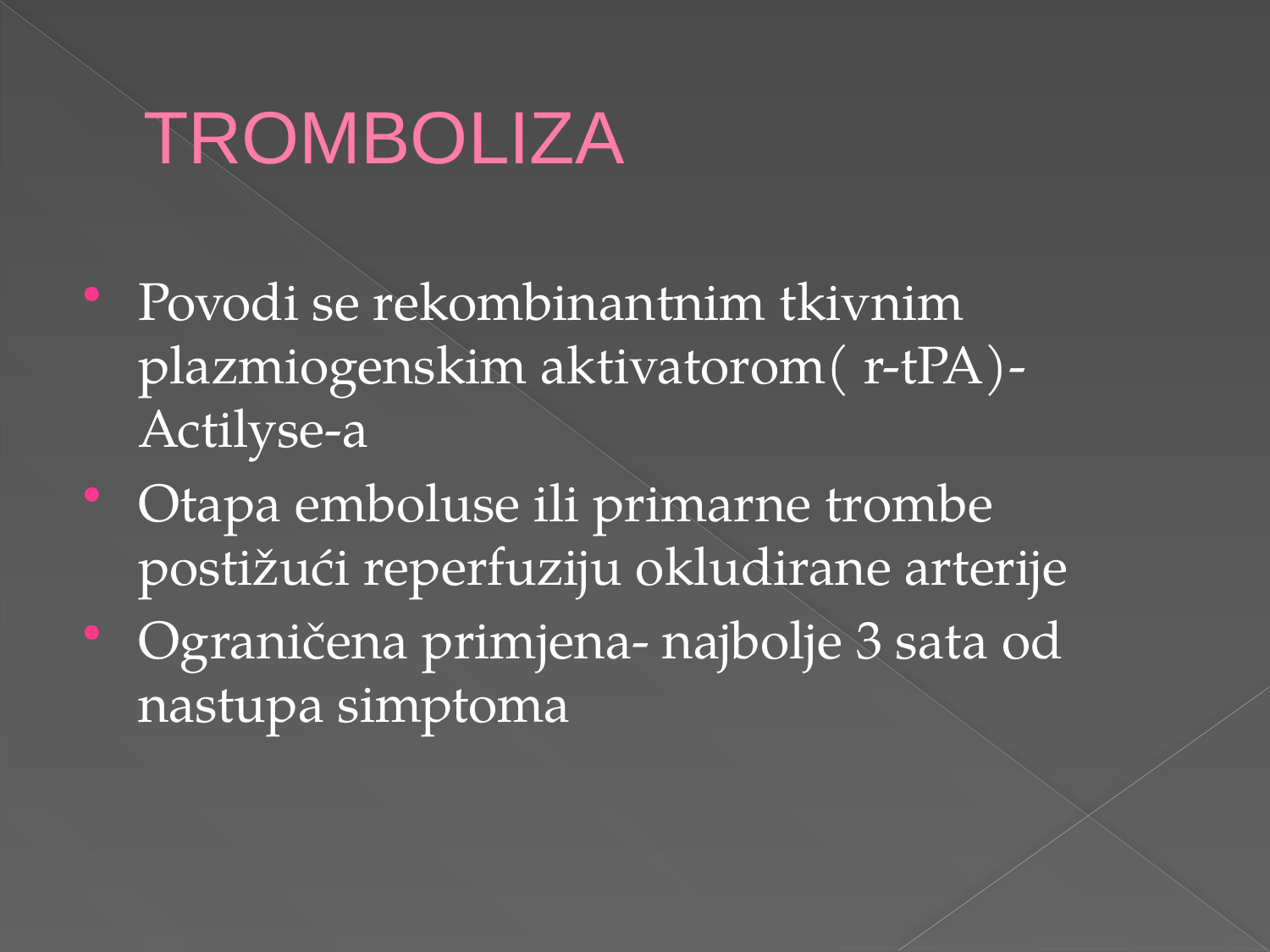

# TROMBOLIZA
Povodi se rekombinantnim tkivnim plazmiogenskim aktivatorom( r-tPA)- Actilyse-a
Otapa emboluse ili primarne trombe postižući reperfuziju okludirane arterije
Ograničena primjena- najbolje 3 sata od nastupa simptoma